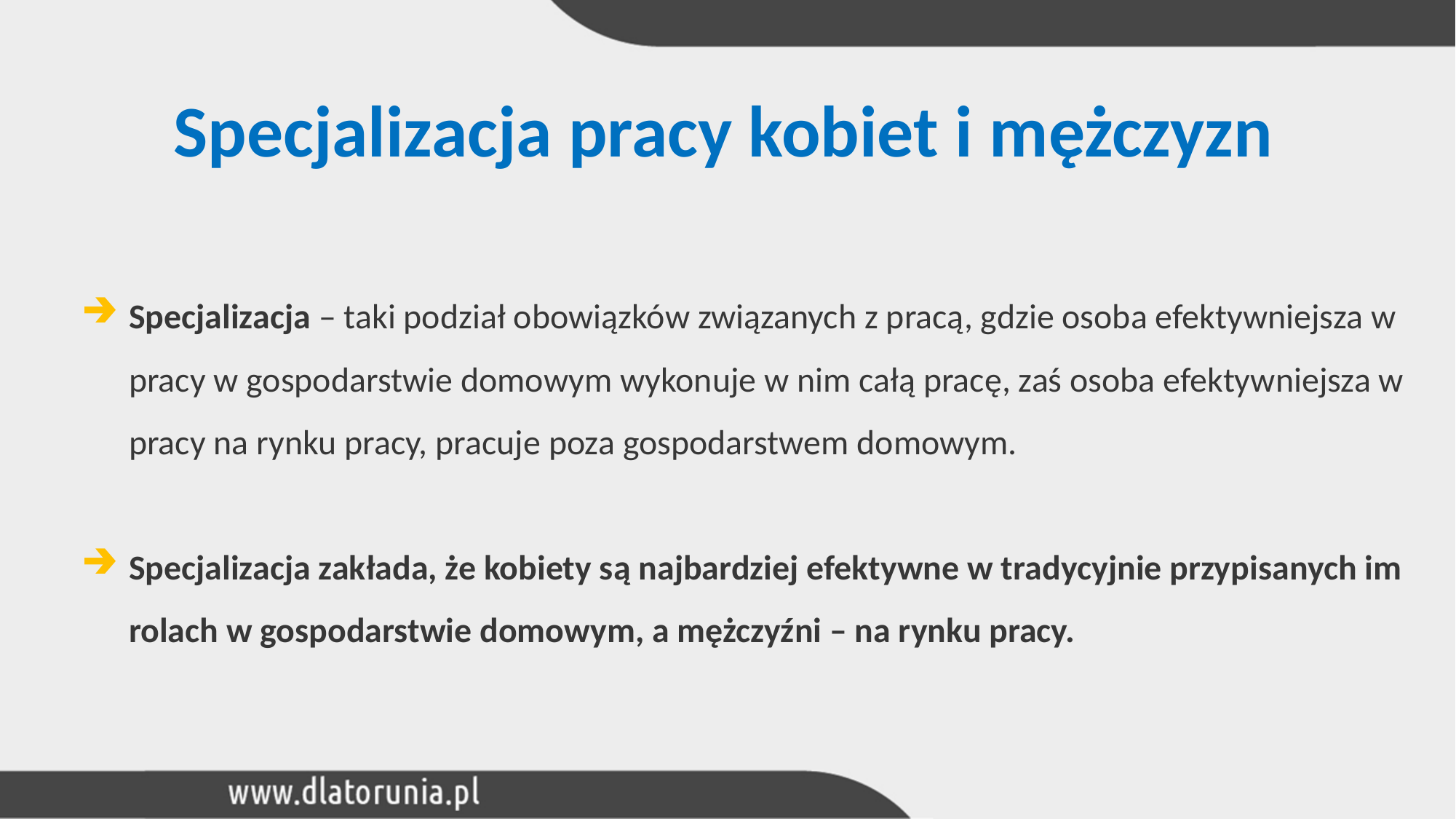

# Specjalizacja pracy kobiet i mężczyzn
Specjalizacja – taki podział obowiązków związanych z pracą, gdzie osoba efektywniejsza w pracy w gospodarstwie domowym wykonuje w nim całą pracę, zaś osoba efektywniejsza w pracy na rynku pracy, pracuje poza gospodarstwem domowym.

Specjalizacja zakłada, że kobiety są najbardziej efektywne w tradycyjnie przypisanych im rolach w gospodarstwie domowym, a mężczyźni – na rynku pracy.